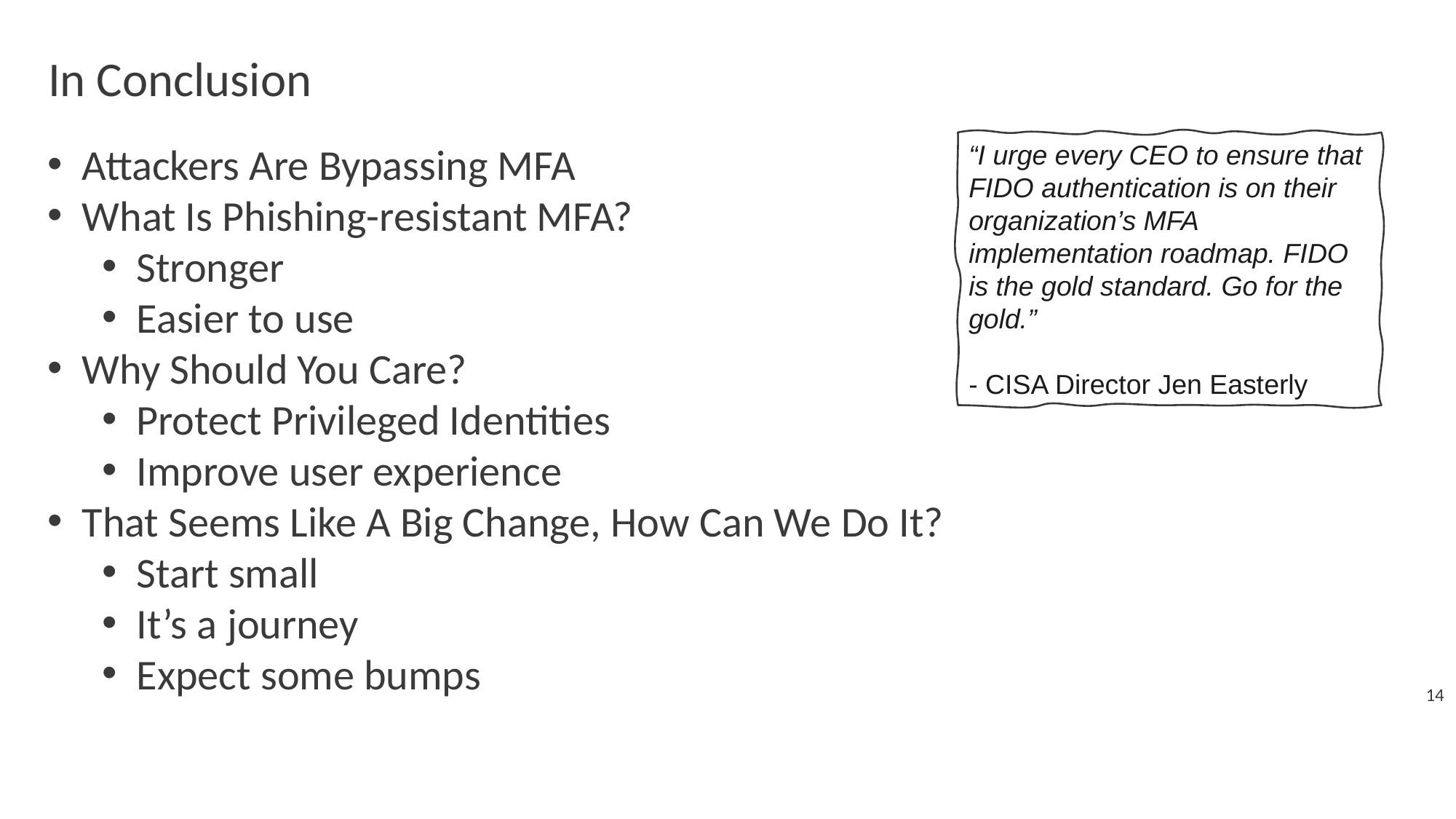

# In Conclusion
Attackers Are Bypassing MFA
What Is Phishing-resistant MFA?
Stronger
Easier to use
Why Should You Care?
Protect Privileged Identities
Improve user experience
That Seems Like A Big Change, How Can We Do It?
Start small
It’s a journey
Expect some bumps

“I urge every CEO to ensure that FIDO authentication is on their organization’s MFA implementation roadmap. FIDO is the gold standard. Go for the gold.”

- CISA Director Jen Easterly